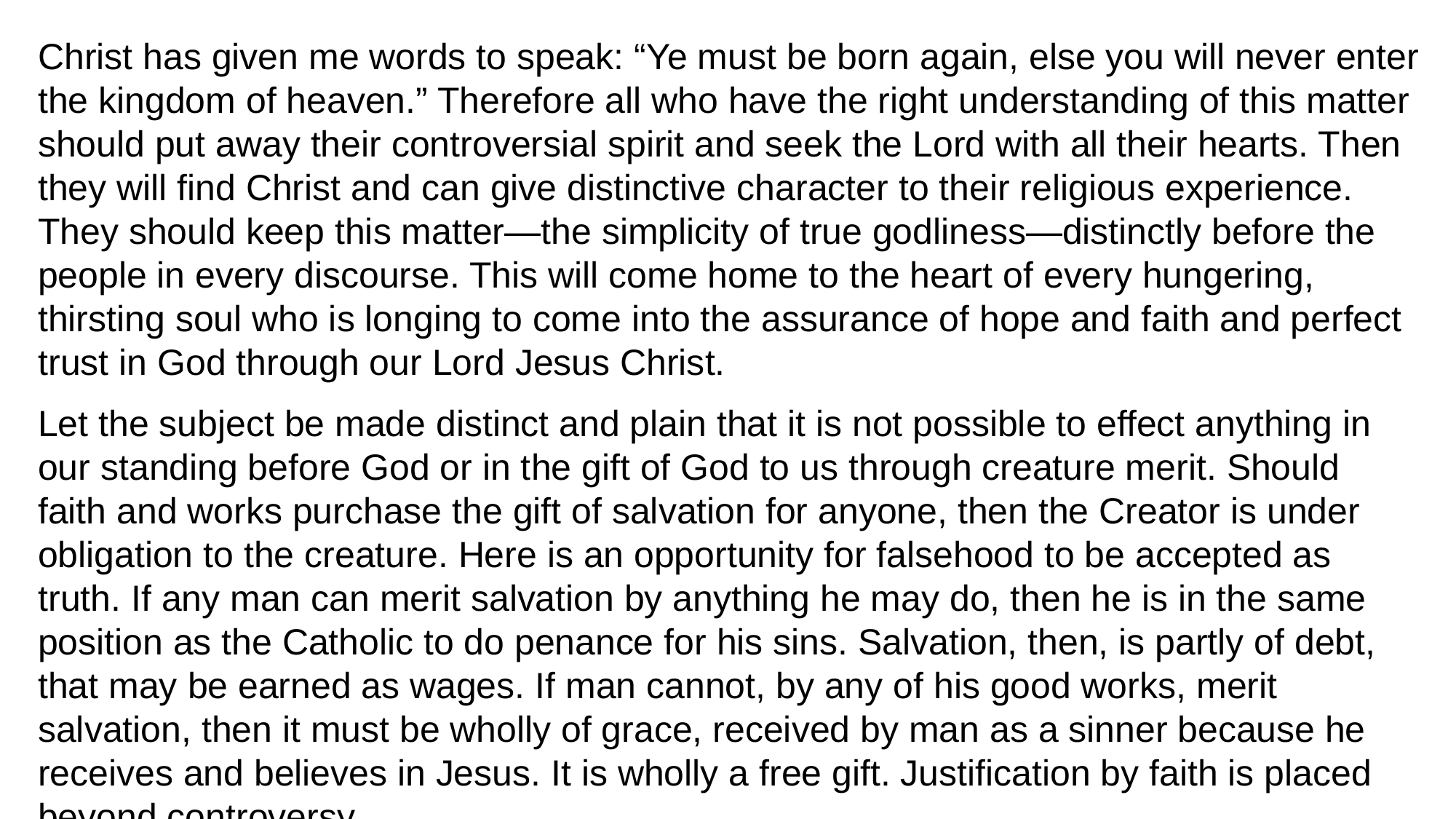

Christ has given me words to speak: “Ye must be born again, else you will never enter the kingdom of heaven.” Therefore all who have the right understanding of this matter should put away their controversial spirit and seek the Lord with all their hearts. Then they will find Christ and can give distinctive character to their religious experience. They should keep this matter—the simplicity of true godliness—distinctly before the people in every discourse. This will come home to the heart of every hungering, thirsting soul who is longing to come into the assurance of hope and faith and perfect trust in God through our Lord Jesus Christ.

Let the subject be made distinct and plain that it is not possible to effect anything in our standing before God or in the gift of God to us through creature merit. Should faith and works purchase the gift of salvation for anyone, then the Creator is under obligation to the creature. Here is an opportunity for falsehood to be accepted as truth. If any man can merit salvation by anything he may do, then he is in the same position as the Catholic to do penance for his sins. Salvation, then, is partly of debt, that may be earned as wages. If man cannot, by any of his good works, merit salvation, then it must be wholly of grace, received by man as a sinner because he receives and believes in Jesus. It is wholly a free gift. Justification by faith is placed beyond controversy.